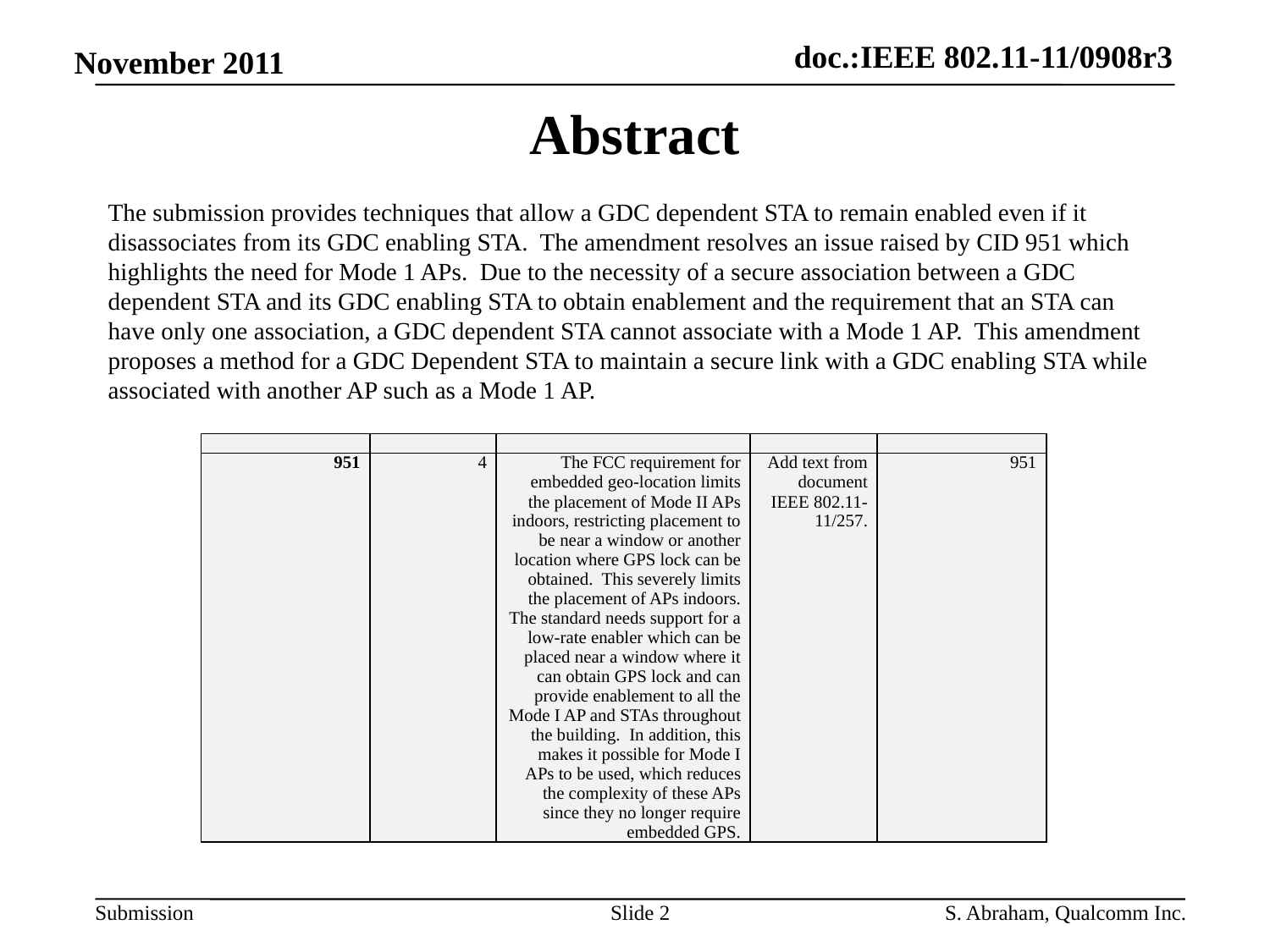

# Abstract
The submission provides techniques that allow a GDC dependent STA to remain enabled even if it disassociates from its GDC enabling STA.  The amendment resolves an issue raised by CID 951 which highlights the need for Mode 1 APs.  Due to the necessity of a secure association between a GDC dependent STA and its GDC enabling STA to obtain enablement and the requirement that an STA can have only one association, a GDC dependent STA cannot associate with a Mode 1 AP.  This amendment proposes a method for a GDC Dependent STA to maintain a secure link with a GDC enabling STA while associated with another AP such as a Mode 1 AP.
|  |  |  |  |  |
| --- | --- | --- | --- | --- |
| 951 | 4 | The FCC requirement for embedded geo-location limits the placement of Mode II APs indoors, restricting placement to be near a window or another location where GPS lock can be obtained. This severely limits the placement of APs indoors. The standard needs support for a low-rate enabler which can be placed near a window where it can obtain GPS lock and can provide enablement to all the Mode I AP and STAs throughout the building. In addition, this makes it possible for Mode I APs to be used, which reduces the complexity of these APs since they no longer require embedded GPS. | Add text from document IEEE 802.11-11/257. | 951 |
Slide 2
S. Abraham, Qualcomm Inc.